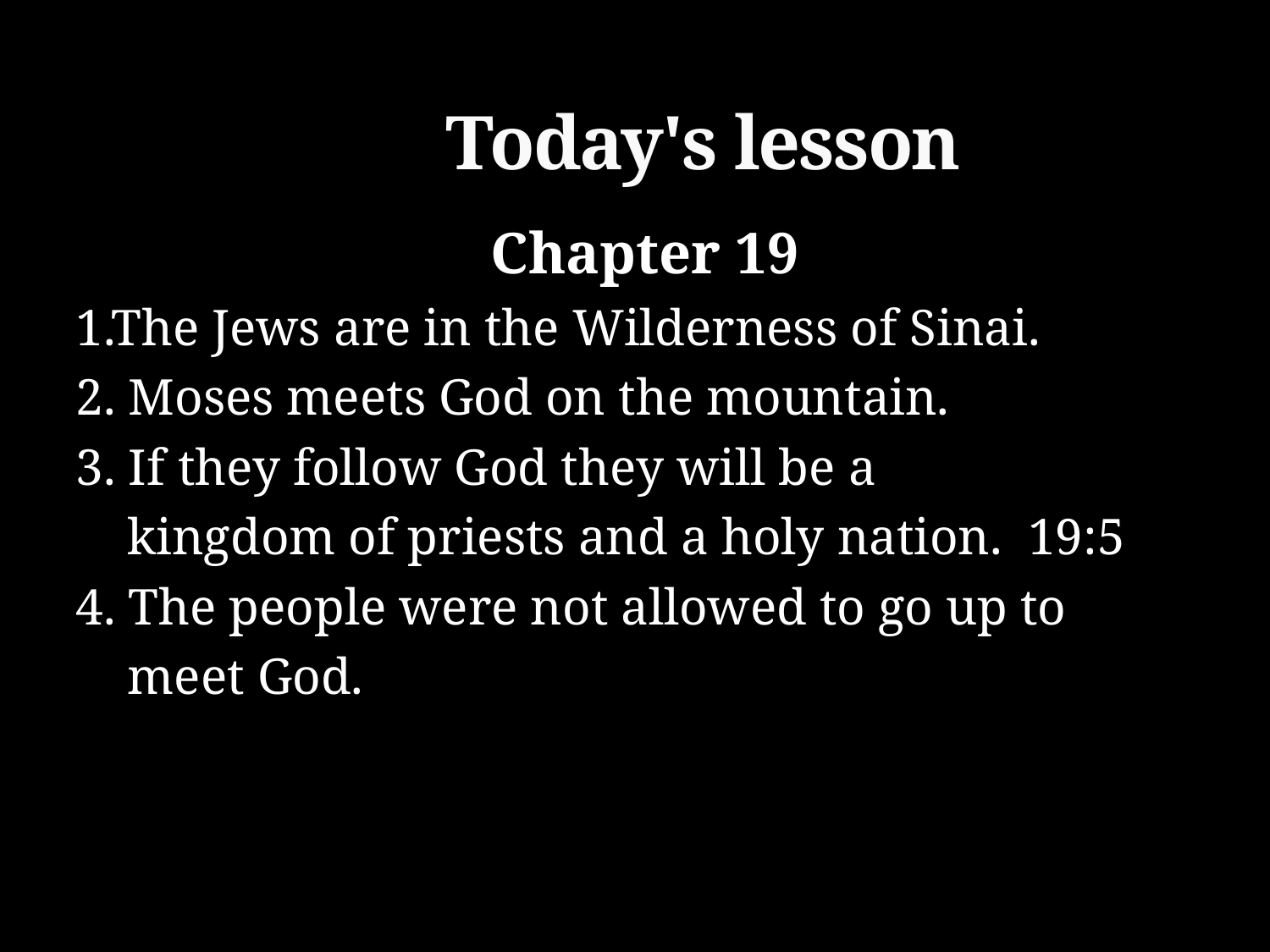

# Today's lesson
                                   Chapter 19
1.The Jews are in the Wilderness of Sinai.
2. Moses meets God on the mountain.
3. If they follow God they will be a
    kingdom of priests and a holy nation.  19:5
4. The people were not allowed to go up to
    meet God.